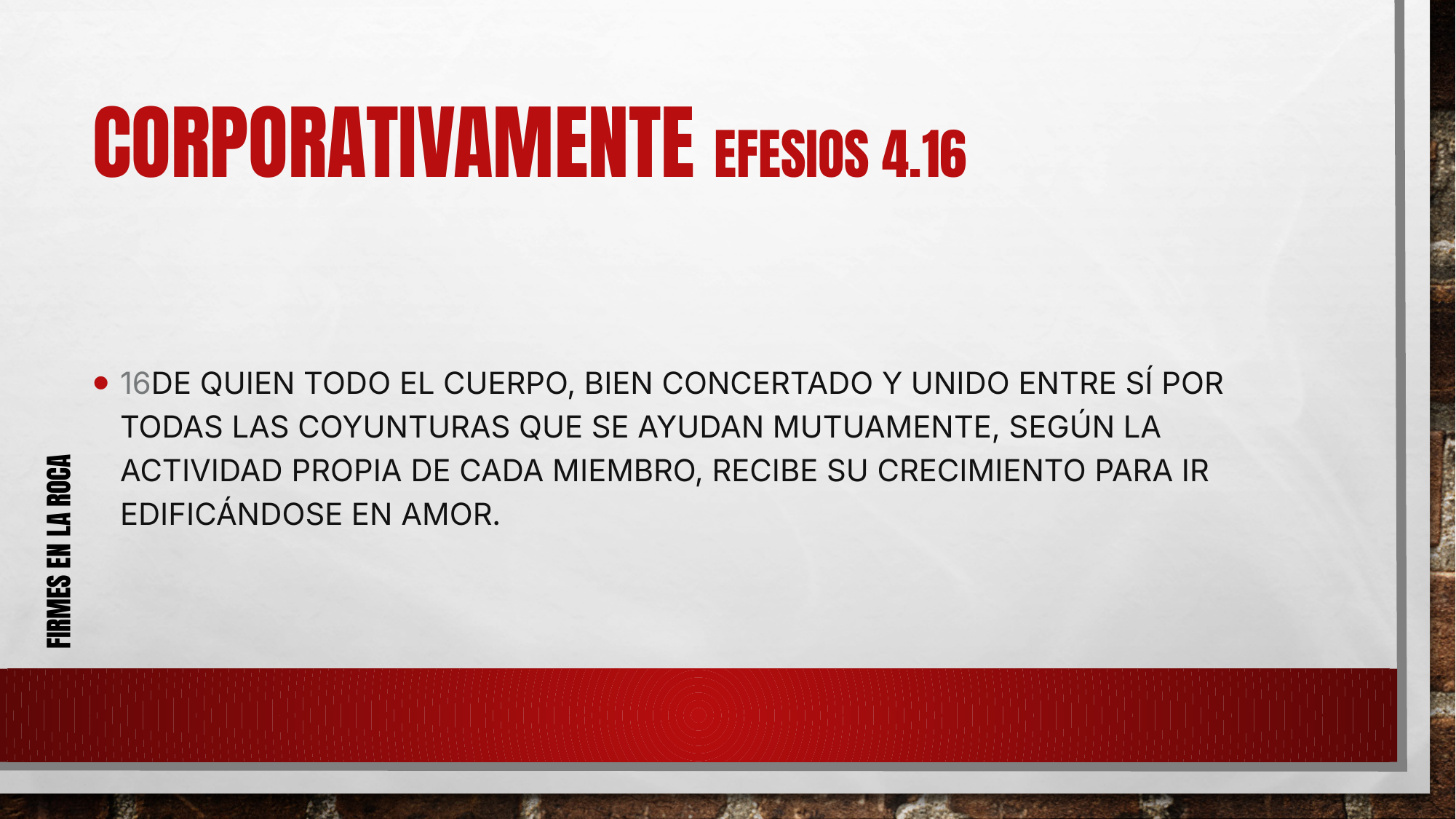

# corporativamente EfESIOS 4.16
16de quien todo el cuerpo, bien concertado y unido entre sí por todas las coyunturas que se ayudan mutuamente, según la actividad propia de cada miembro, recibe su crecimiento para ir edificándose en amor.
FIRMES EN LA ROCA